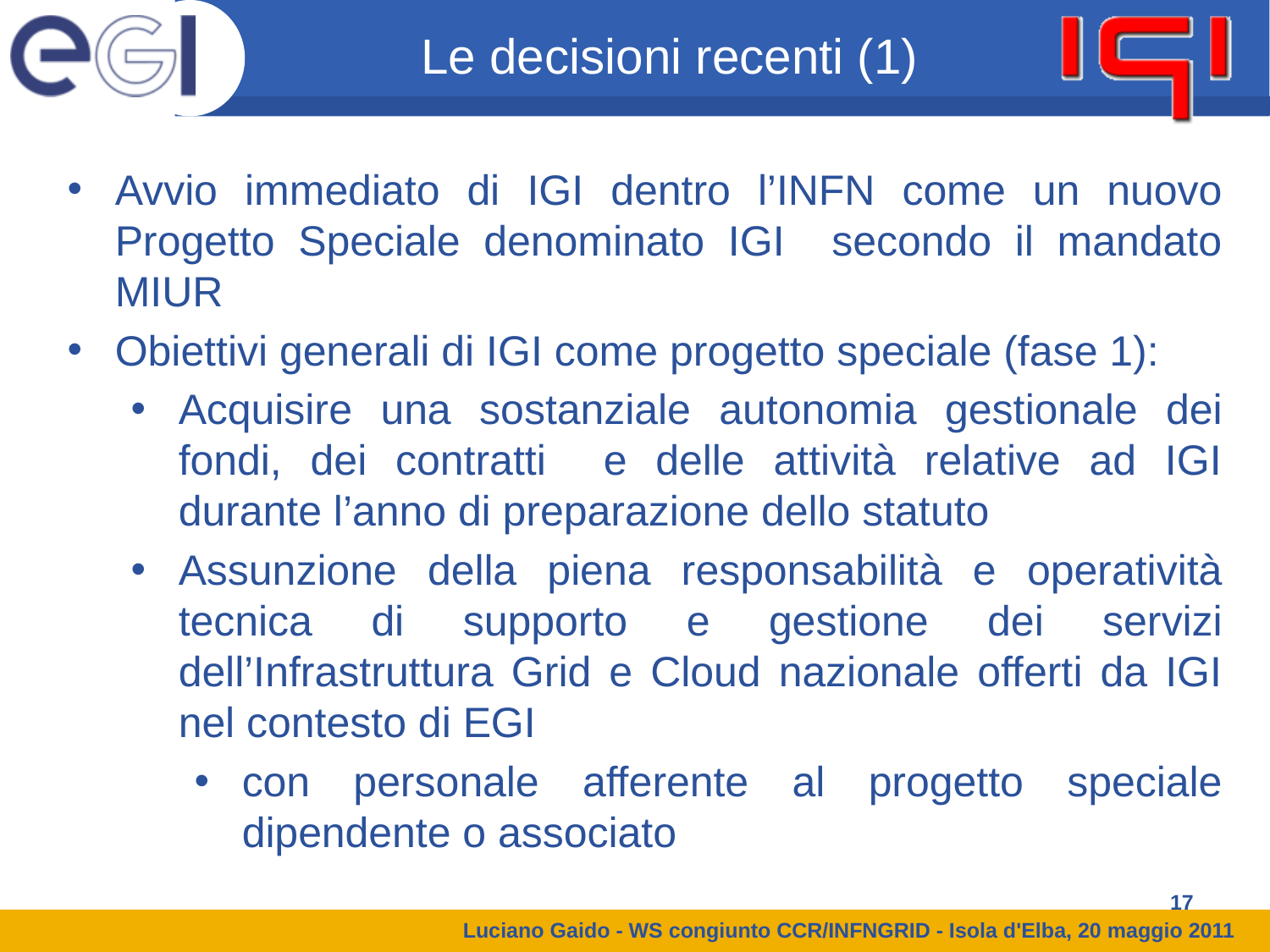

Le decisioni recenti (1)
Avvio immediato di IGI dentro l’INFN come un nuovo Progetto Speciale denominato IGI  secondo il mandato MIUR
Obiettivi generali di IGI come progetto speciale (fase 1):
Acquisire una sostanziale autonomia gestionale dei fondi, dei contratti  e delle attività relative ad IGI durante l’anno di preparazione dello statuto
Assunzione della piena responsabilità e operatività tecnica di supporto e gestione dei servizi dell’Infrastruttura Grid e Cloud nazionale offerti da IGI nel contesto di EGI
con personale afferente al progetto speciale dipendente o associato
17
Luciano Gaido - WS congiunto CCR/INFNGRID - Isola d'Elba, 20 maggio 2011